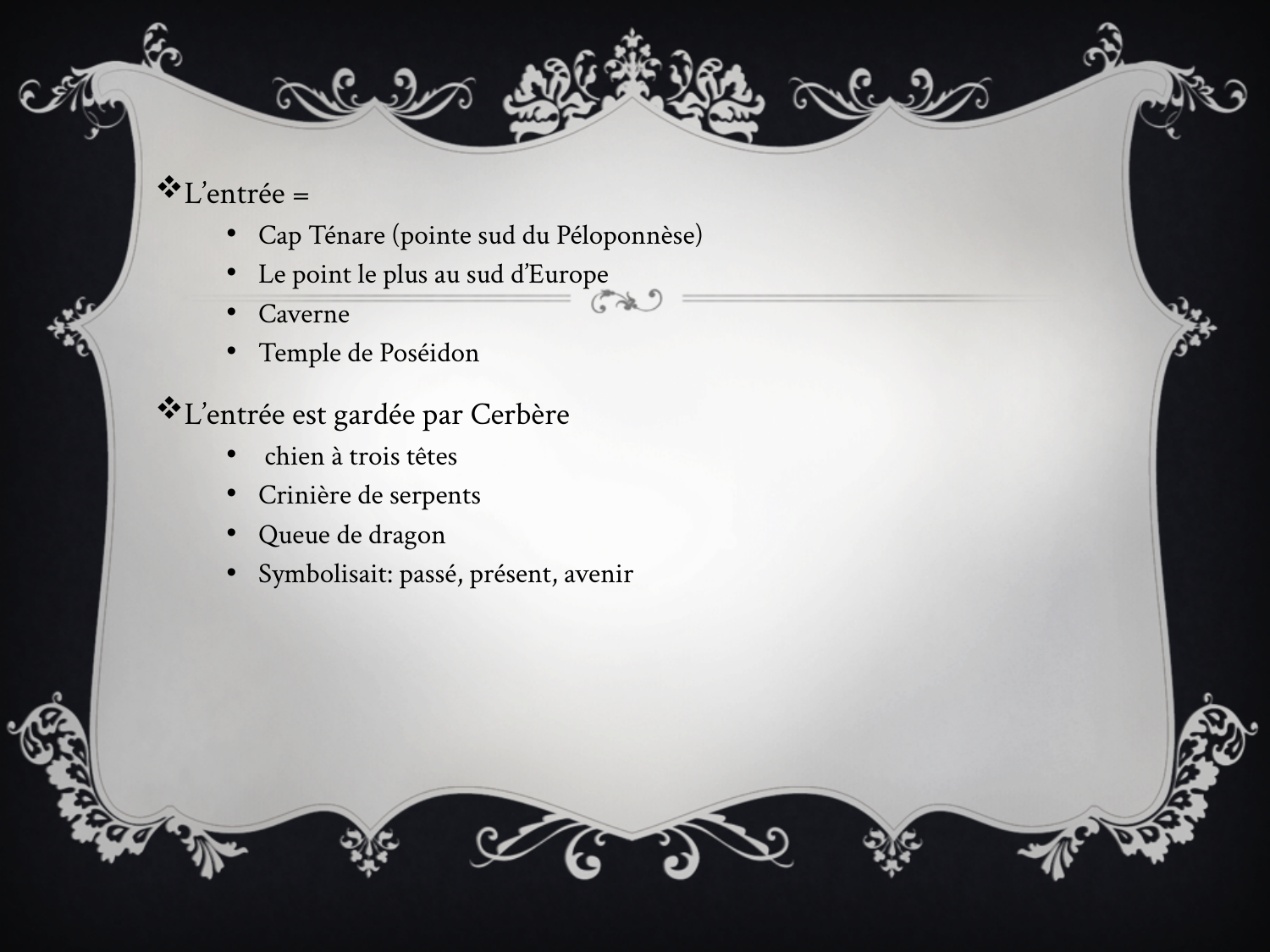

L’entrée =
Cap Ténare (pointe sud du Péloponnèse)
Le point le plus au sud d’Europe
Caverne
Temple de Poséidon
L’entrée est gardée par Cerbère
 chien à trois têtes
Crinière de serpents
Queue de dragon
Symbolisait: passé, présent, avenir